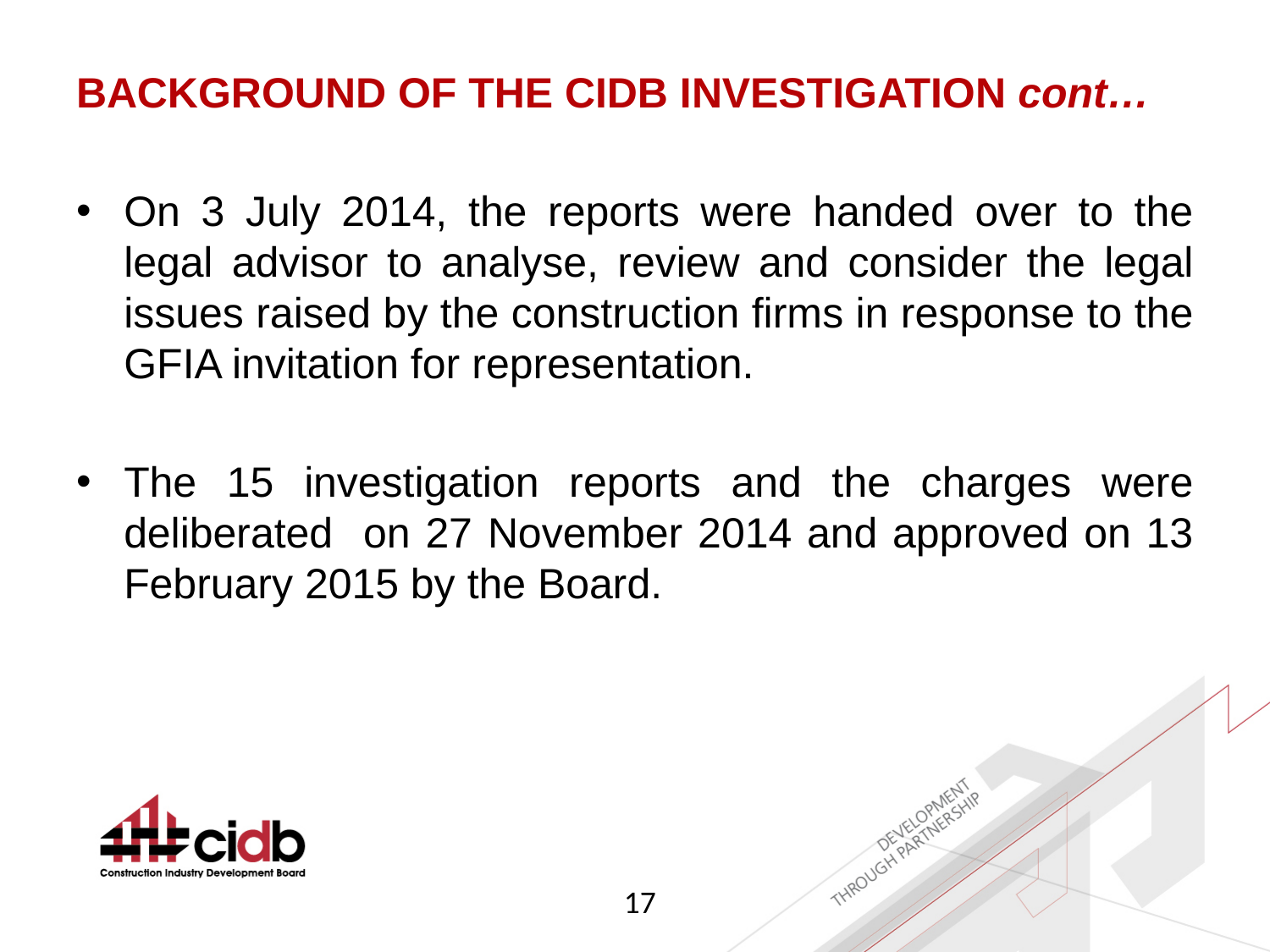

# BACKGROUND OF THE CIDB INVESTIGATION cont…
On 3 July 2014, the reports were handed over to the legal advisor to analyse, review and consider the legal issues raised by the construction firms in response to the GFIA invitation for representation.

The 15 investigation reports and the charges were deliberated  on 27 November 2014 and approved on 13 February 2015 by the Board.

17